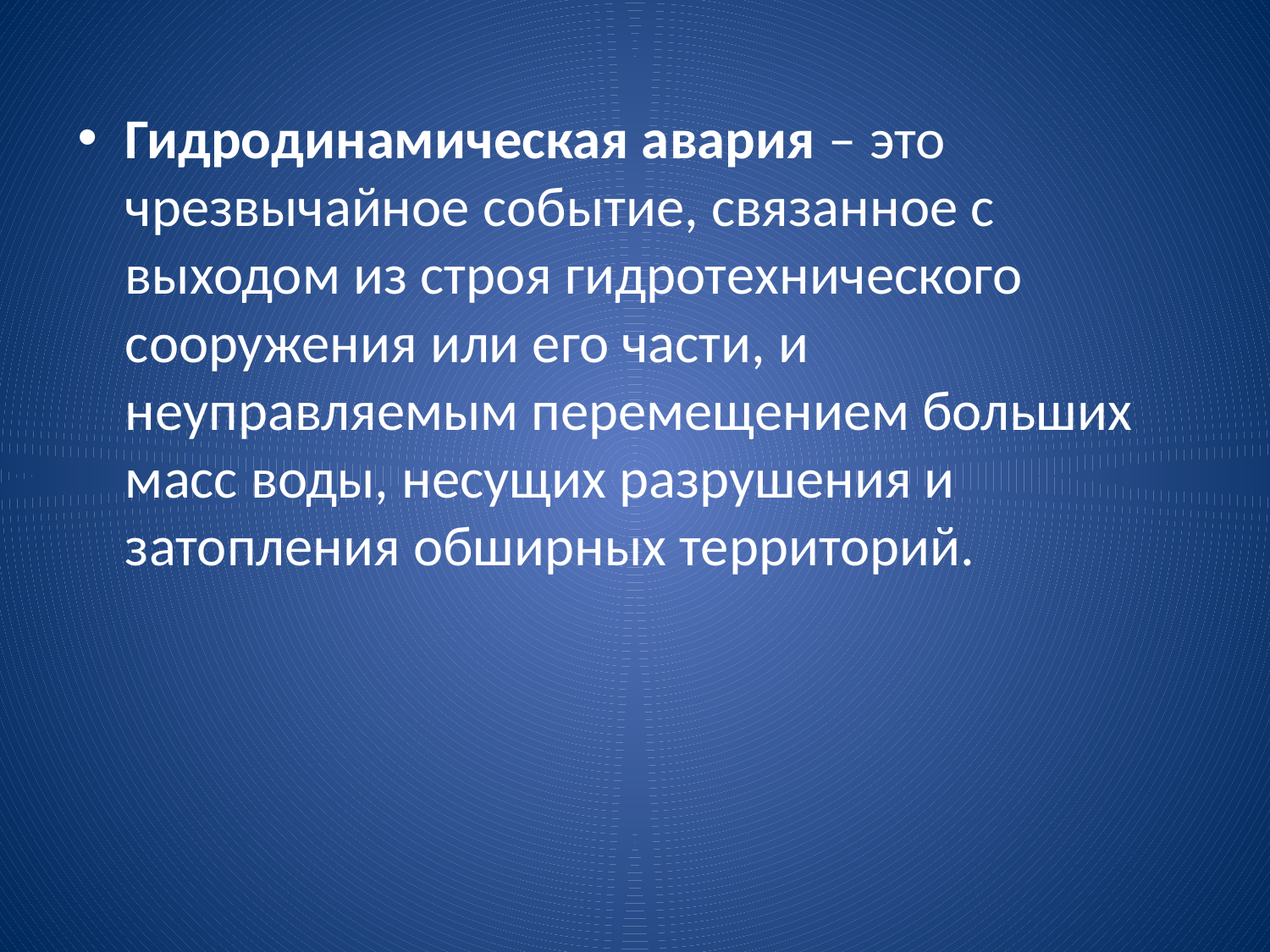

Гидродинамическая авария – это чрезвычайное событие, связанное с выходом из строя гидротехнического сооружения или его части, и неуправляемым перемещением больших масс воды, несущих разрушения и затопления обширных территорий.